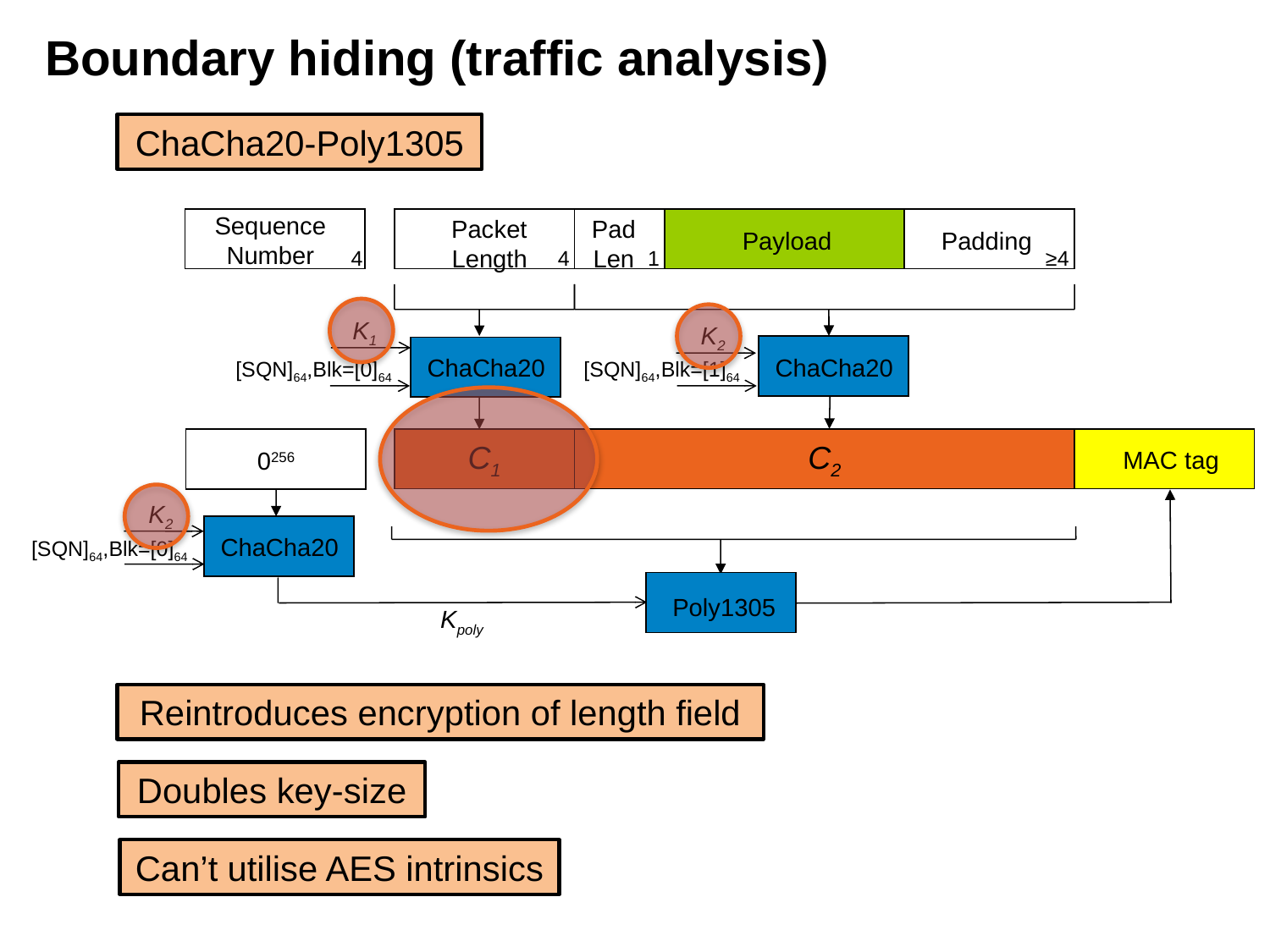

Boundary hiding (traffic analysis)
ChaCha20-Poly1305
Sequence
Number
Packet
Length
Pad
Len

Payload
Padding
4
1
 ≥4
4

K1

K2

ChaCha20
ChaCha20

[SQN]64,Blk=[0]64
[SQN]64,Blk=[1]64

C1

C2

MAC tag
0256

K2

ChaCha20

[SQN]64,Blk=[0]64

Poly1305
Kpoly

Reintroduces encryption of length field
Doubles key-size
Can’t utilise AES intrinsics